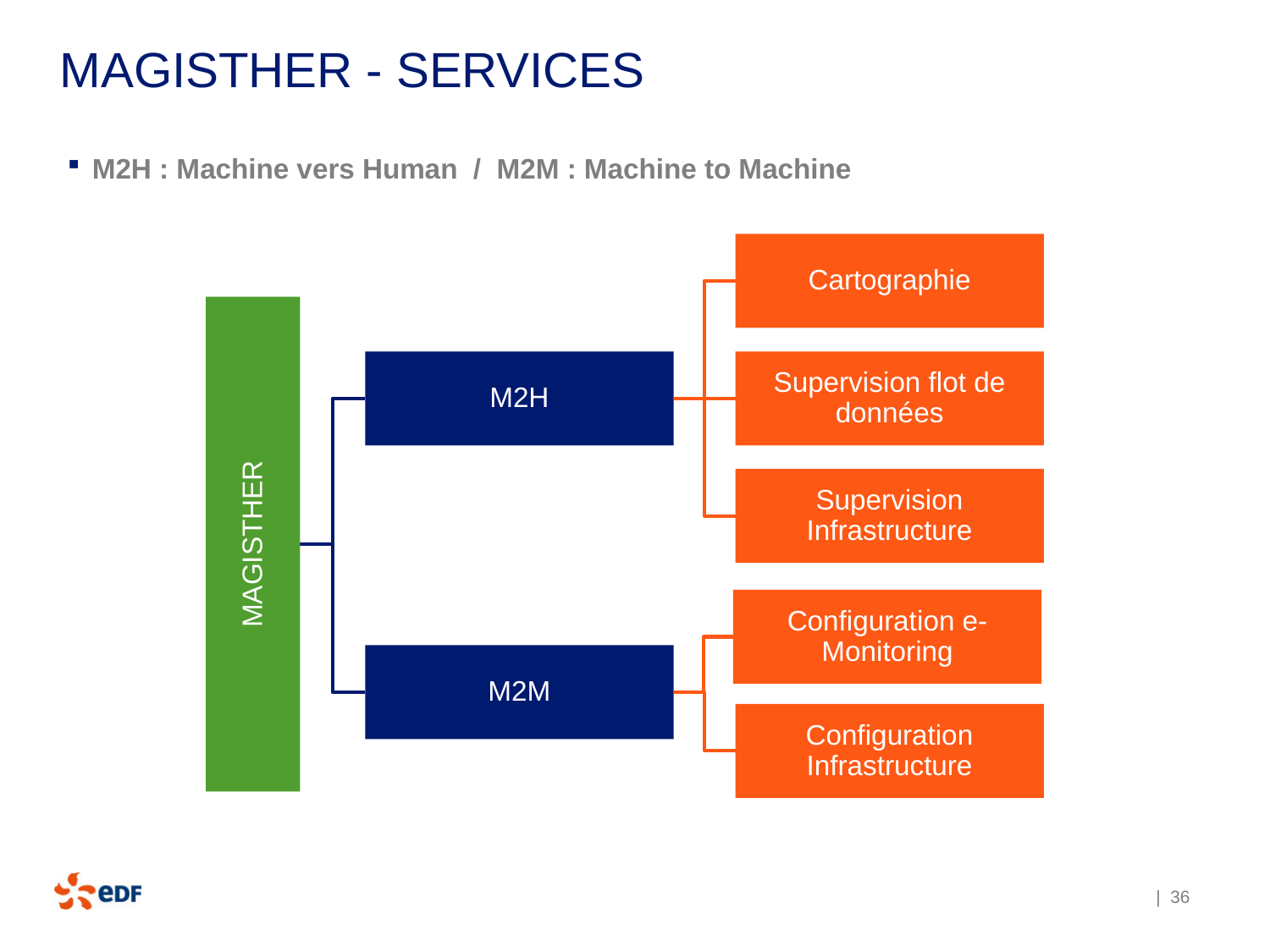

# MAGISTHER - services
M2H : Machine vers Human  /  M2M : Machine to Machine

MAGISTHER
M2H
Cartographie
Supervision flot de données
Supervision Infrastructure
M2M
Configuration e-Monitoring
Configuration Infrastructure